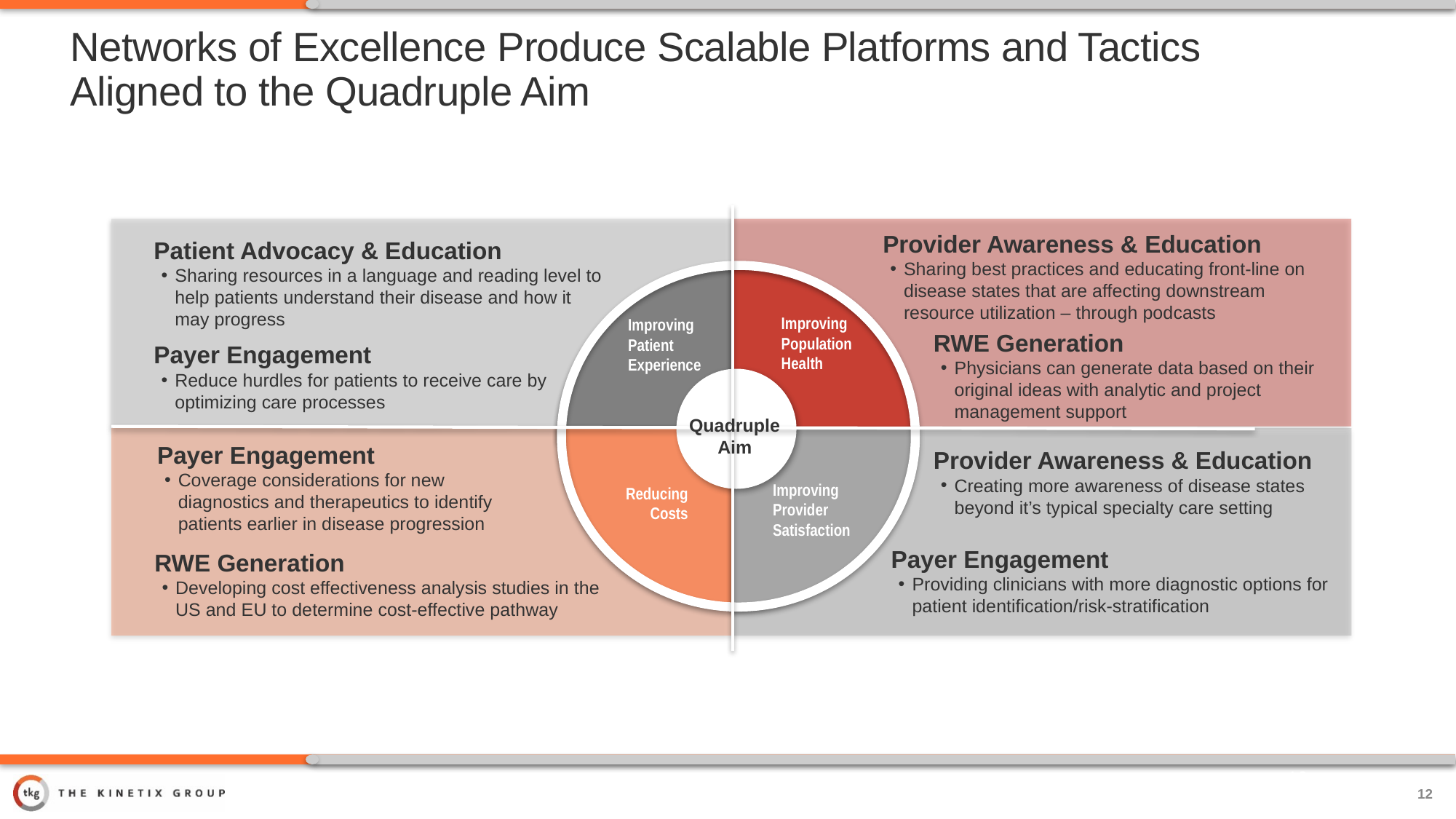

# Networks of Excellence Produce Scalable Platforms and Tactics Aligned to the Quadruple Aim

Provider Awareness & Education
Sharing best practices and educating front-line on disease states that are affecting downstream resource utilization – through podcasts
Patient Advocacy & Education
Sharing resources in a language and reading level to help patients understand their disease and how it may progress

Improving Population
Health
Improving
Patient
Experience
RWE Generation
Physicians can generate data based on their original ideas with analytic and project management support
Payer Engagement
Reduce hurdles for patients to receive care by optimizing care processes

Quadruple Aim

Payer Engagement
Coverage considerations for new diagnostics and therapeutics to identify patients earlier in disease progression
Provider Awareness & Education
Creating more awareness of disease states beyond it’s typical specialty care setting
Improving Provider Satisfaction
Reducing Costs
Payer Engagement
Providing clinicians with more diagnostic options for patient identification/risk-stratification
RWE Generation
Developing cost effectiveness analysis studies in the US and EU to determine cost-effective pathway